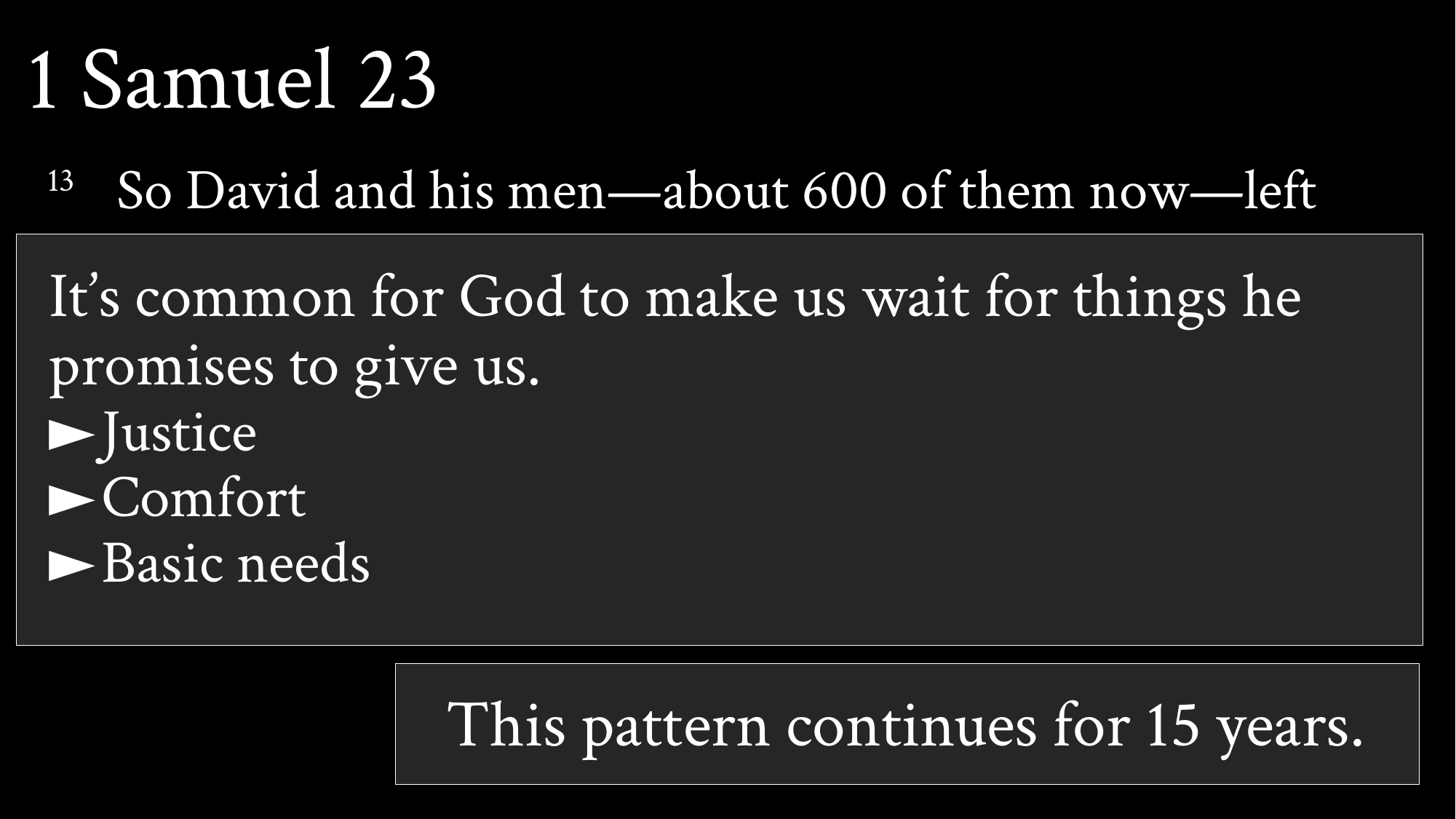

1 Samuel 23
13 	So David and his men—about 600 of them now—left Keilah and began roaming the countryside. Word soon reached Saul that David had escaped, so he didn’t go to Keilah after all.
14 	David now stayed in the strongholds of the wilderness and in the hill country of Ziph. Saul hunted him day after day, but God didn’t let Saul find him.

It’s common for God to make us wait for things he promises to give us.
►	Justice
►	Comfort
►	Basic needs

This pattern continues for 15 years.